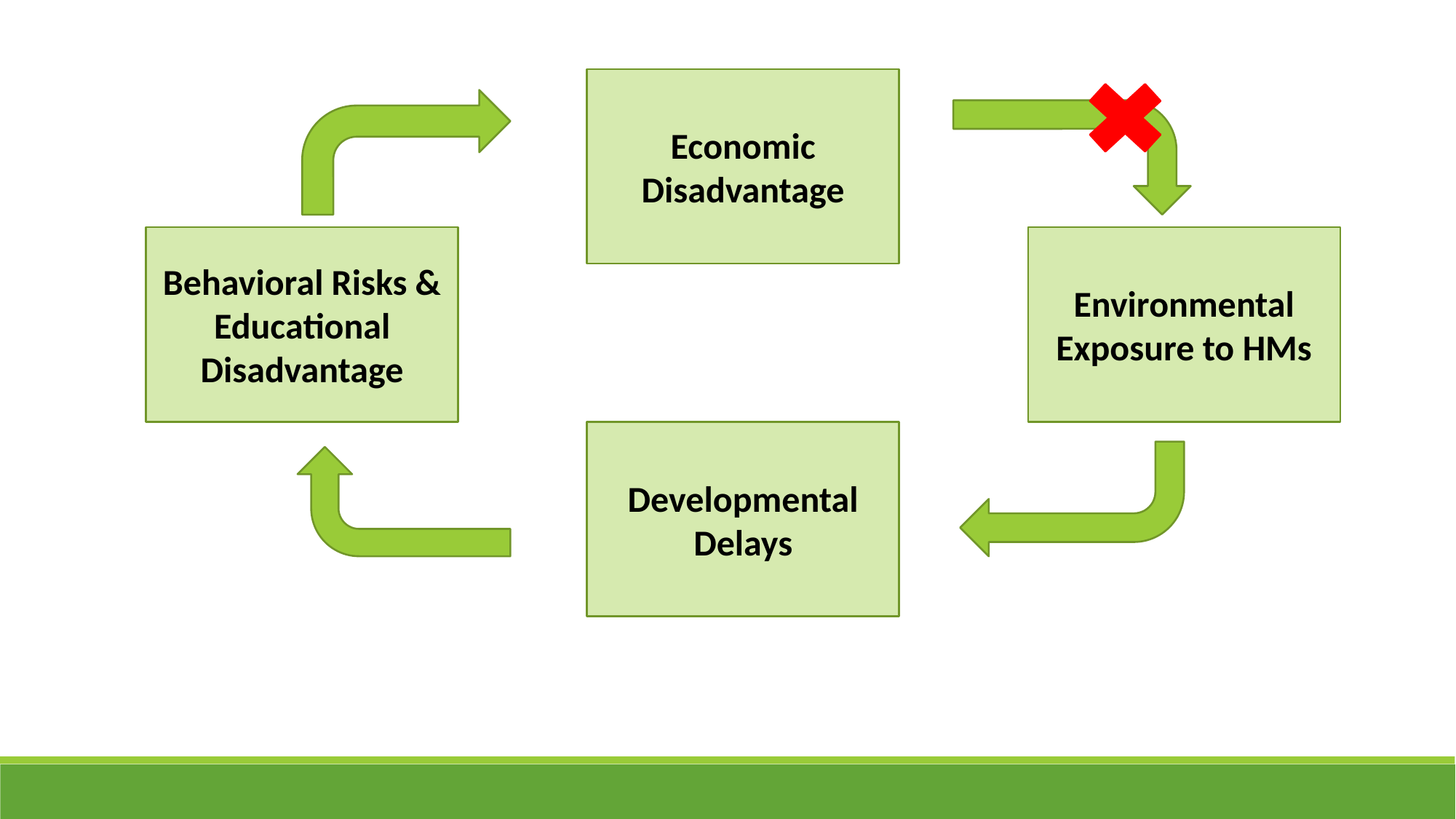

Economic Disadvantage

Behavioral Risks & Educational Disadvantage
Environmental Exposure to HMs

Developmental Delays